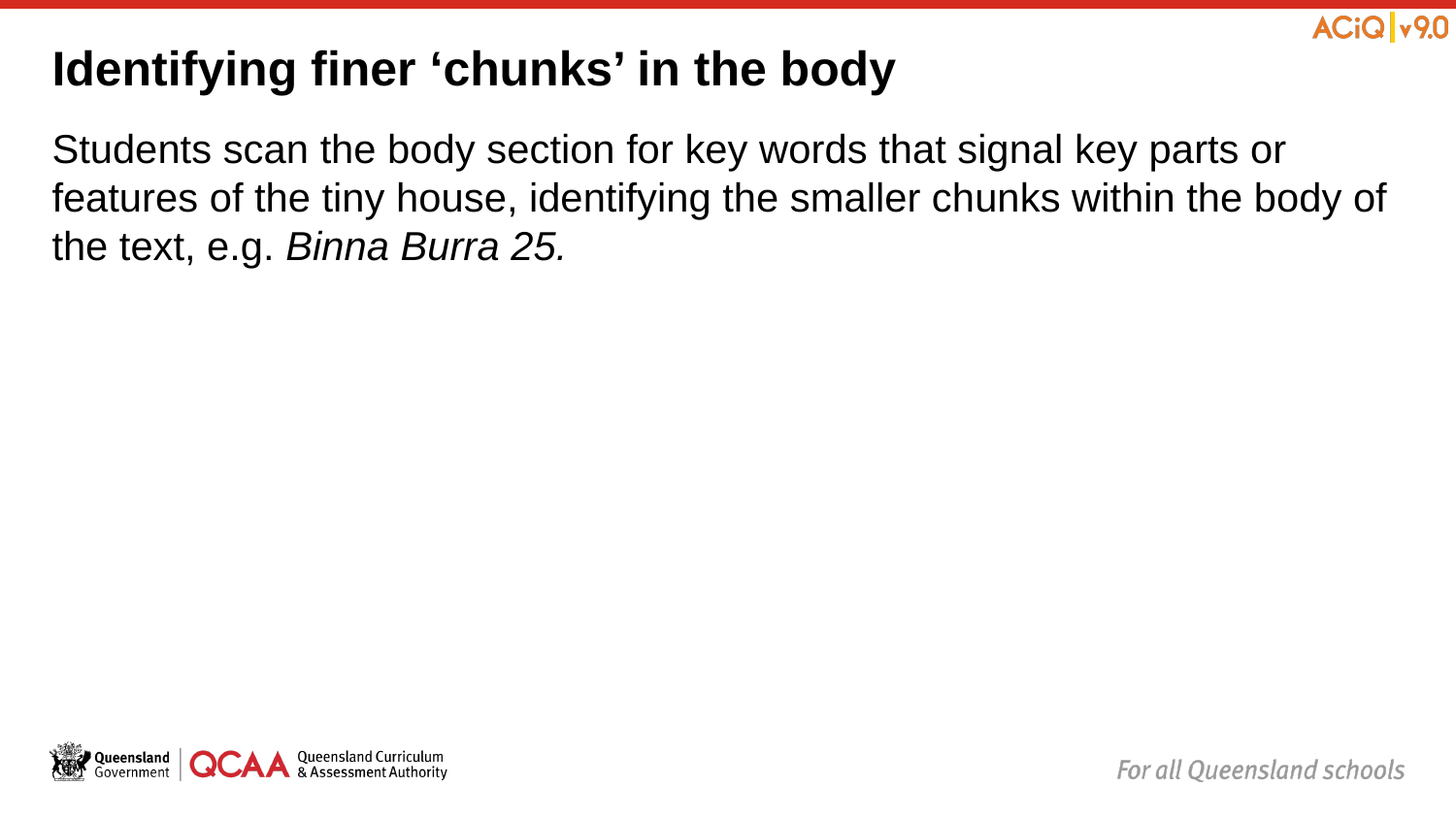

# Identifying finer ‘chunks’ in the body
Students scan the body section for key words that signal key parts or features of the tiny house, identifying the smaller chunks within the body of the text, e.g. Binna Burra 25.